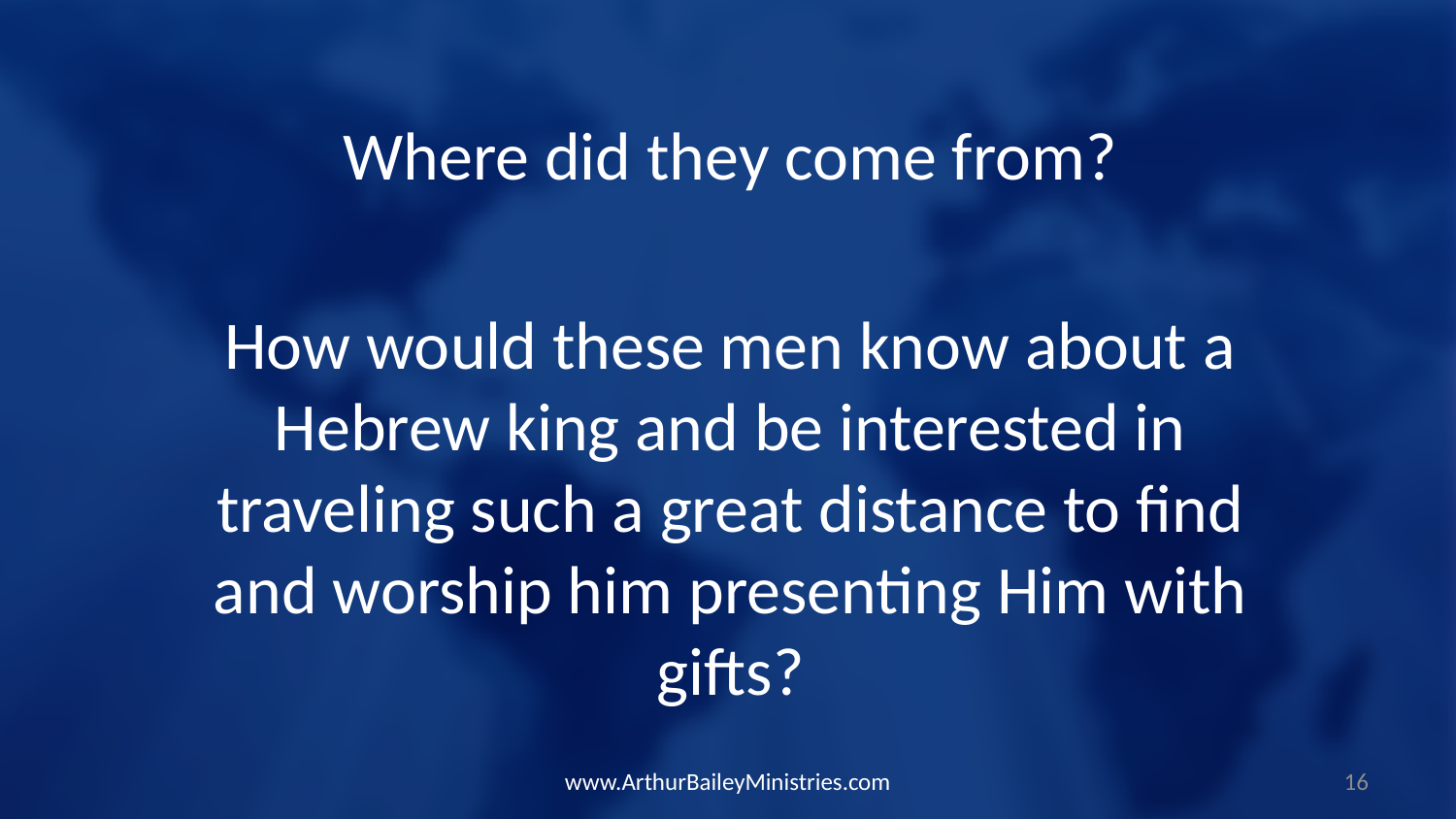

Where did they come from?

How would these men know about a Hebrew king and be interested in traveling such a great distance to find and worship him presenting Him with gifts?

www.ArthurBaileyMinistries.com
16